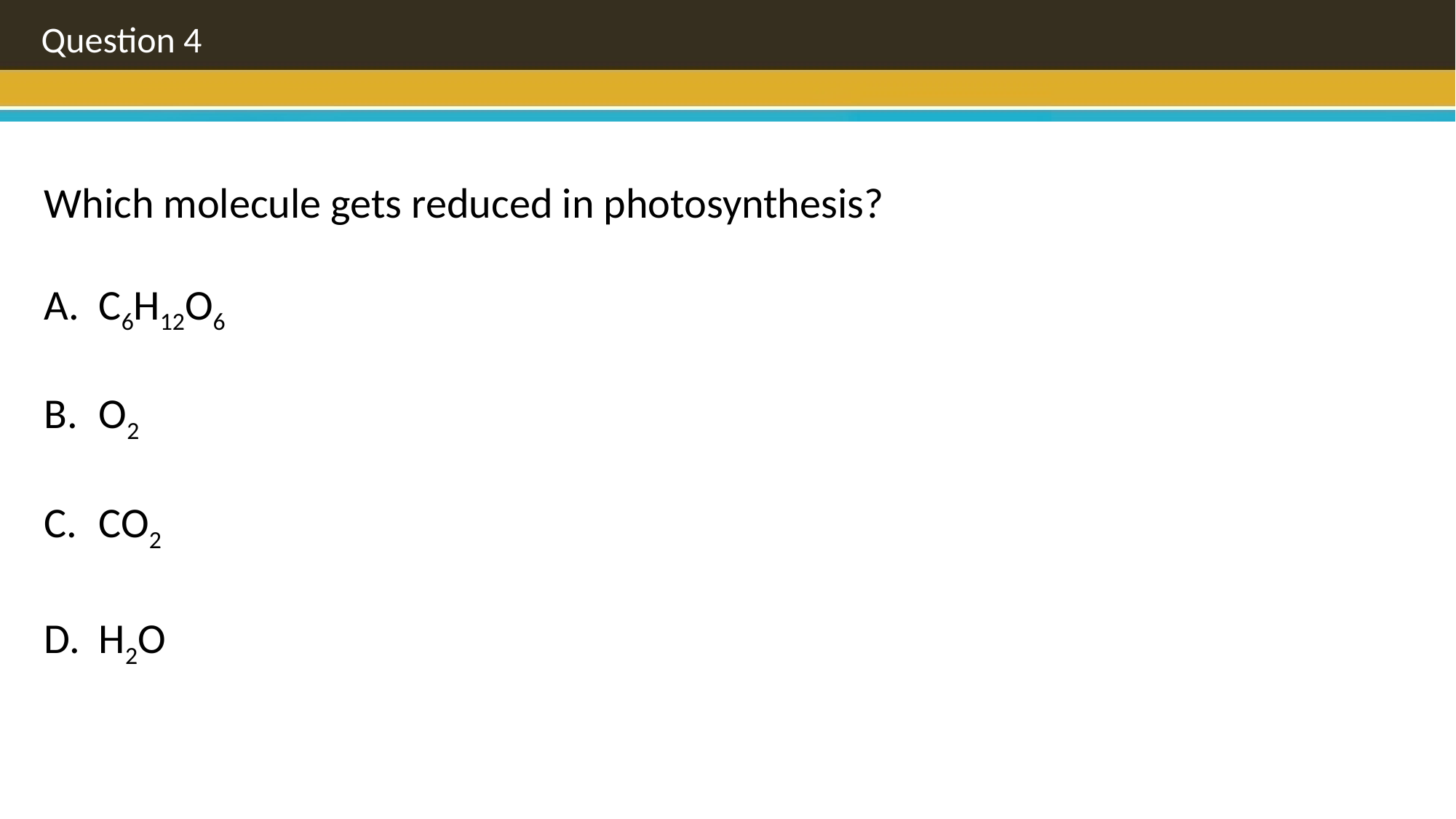

Question 4
Which molecule gets reduced in photosynthesis?

C6H12O6

O2

CO2

H2O